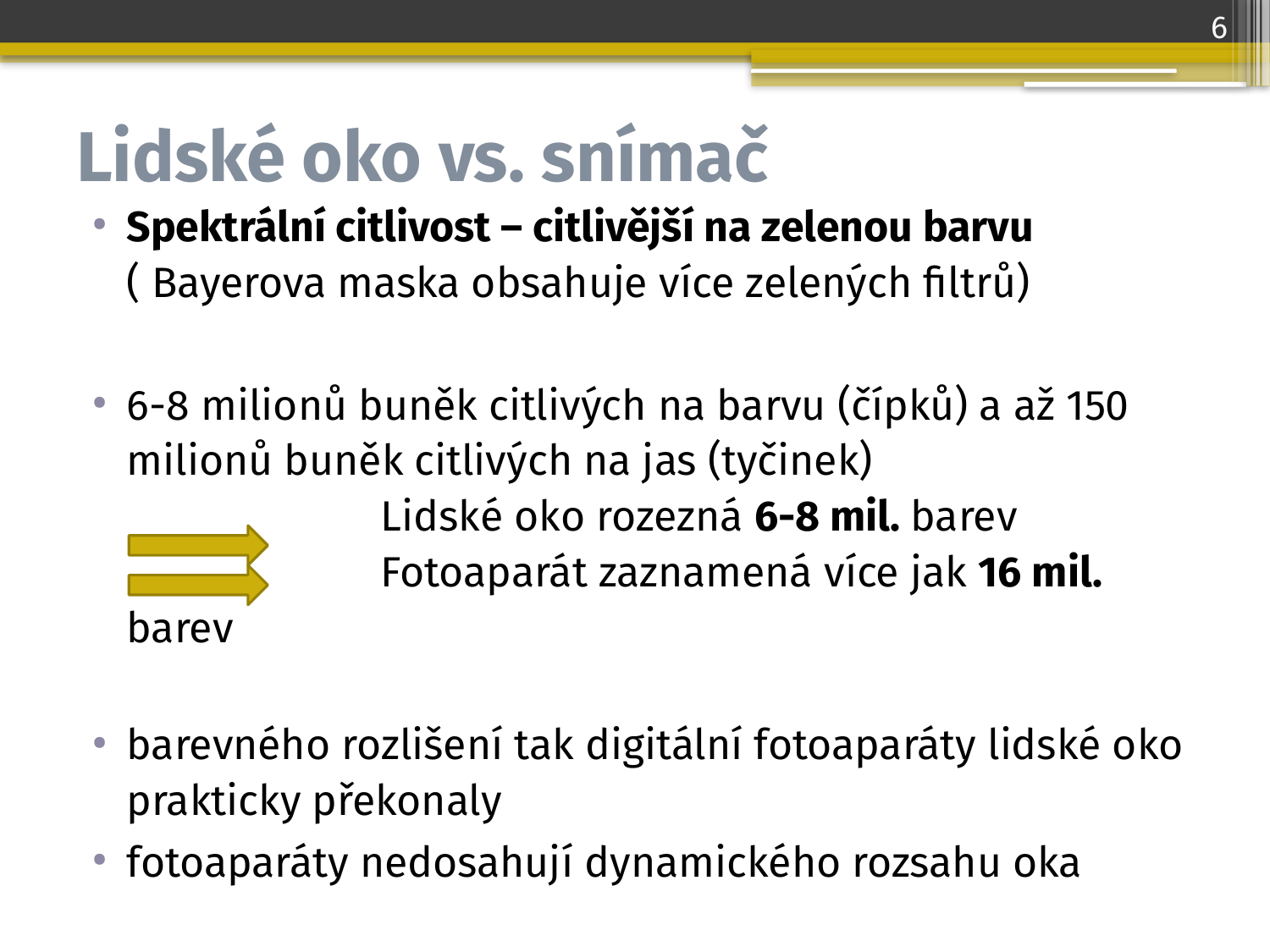

6
# Lidské oko vs. snímač
Spektrální citlivost – citlivější na zelenou barvu ( Bayerova maska obsahuje více zelených filtrů)

6-8 milionů buněk citlivých na barvu (čípků) a až 150 milionů buněk citlivých na jas (tyčinek)
              	Lidské oko rozezná 6-8 mil. barev
		Fotoaparát zaznamená více jak 16 mil. barev
barevného rozlišení tak digitální fotoaparáty lidské oko prakticky překonaly
fotoaparáty nedosahují dynamického rozsahu oka